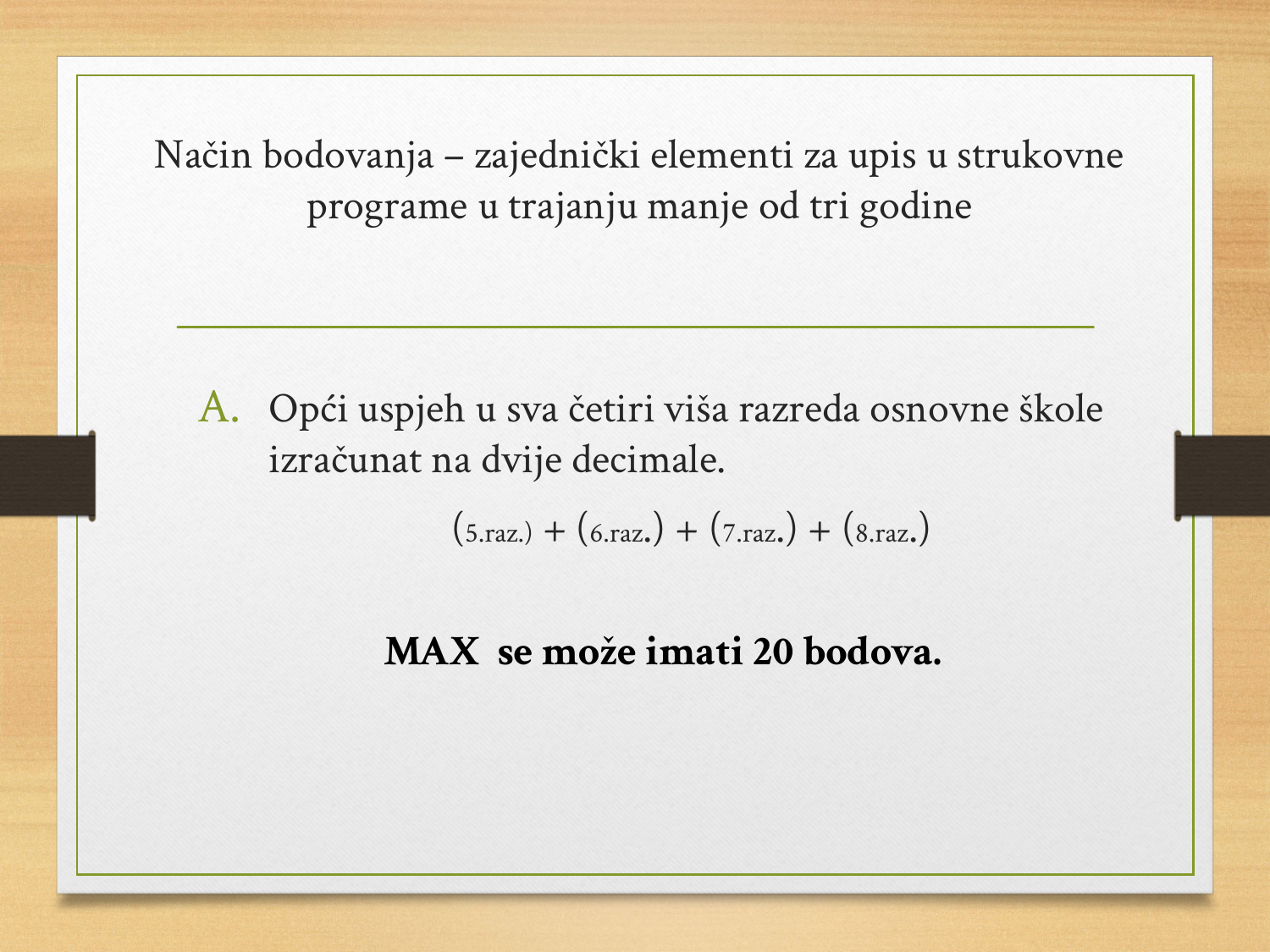

# Način bodovanja – zajednički elementi za upis u strukovne programe u trajanju manje od tri godine
Opći uspjeh u sva četiri viša razreda osnovne škole izračunat na dvije decimale.
		(5.raz.) + (6.raz.) + (7.raz.) + (8.raz.)
MAX  se može imati 20 bodova.